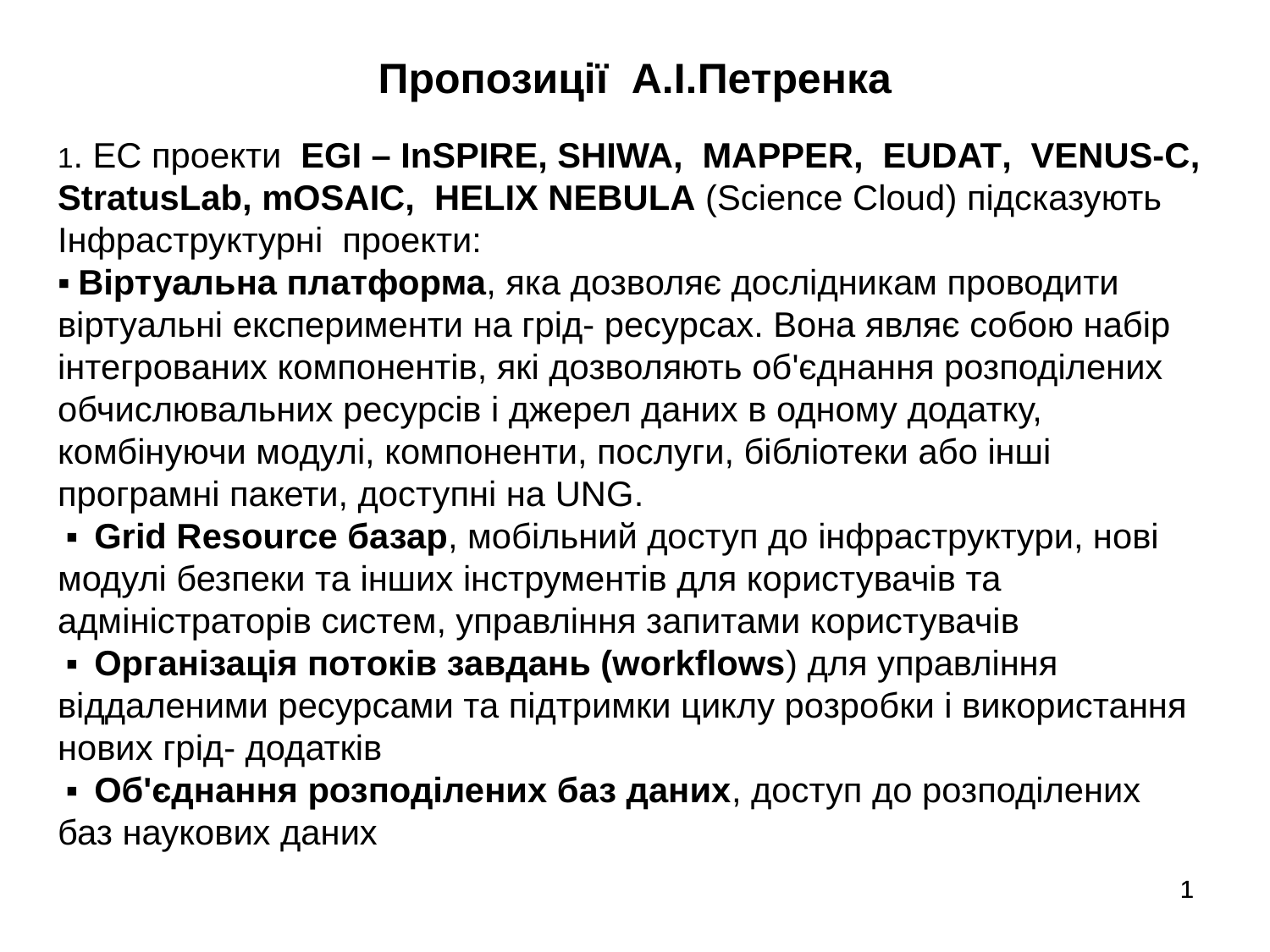

# Пропозиції  А.І.Петренка
1. ЕС проекти  EGI – InSPIRE, SHIWA,  MAPPER,  EUDAT,  VENUS-C, StratusLab, mOSAIC,  HELIX NEBULA (Science Cloud) підсказують Інфраструктурні  проекти:
▪ Віртуальна платформа, яка дозволяє дослідникам проводити віртуальні експерименти на грід- ресурсах. Вона являє собою набір інтегрованих компонентів, які дозволяють об'єднання розподілених обчислювальних ресурсів і джерел даних в одному додатку,  комбінуючи модулі, компоненти, послуги, бібліотеки або інші програмні пакети, доступні на UNG.
 ▪  Grid Resource базар, мобільний доступ до інфраструктури, нові модулі безпеки та інших інструментів для користувачів та адміністраторів систем, управління запитами користувачів
 ▪  Організація потоків завдань (workflows) для управління віддаленими ресурсами та підтримки циклу розробки і використання нових грід- додатків
 ▪  Об'єднання розподілених баз даних, доступ до розподілених баз наукових даних
1
1